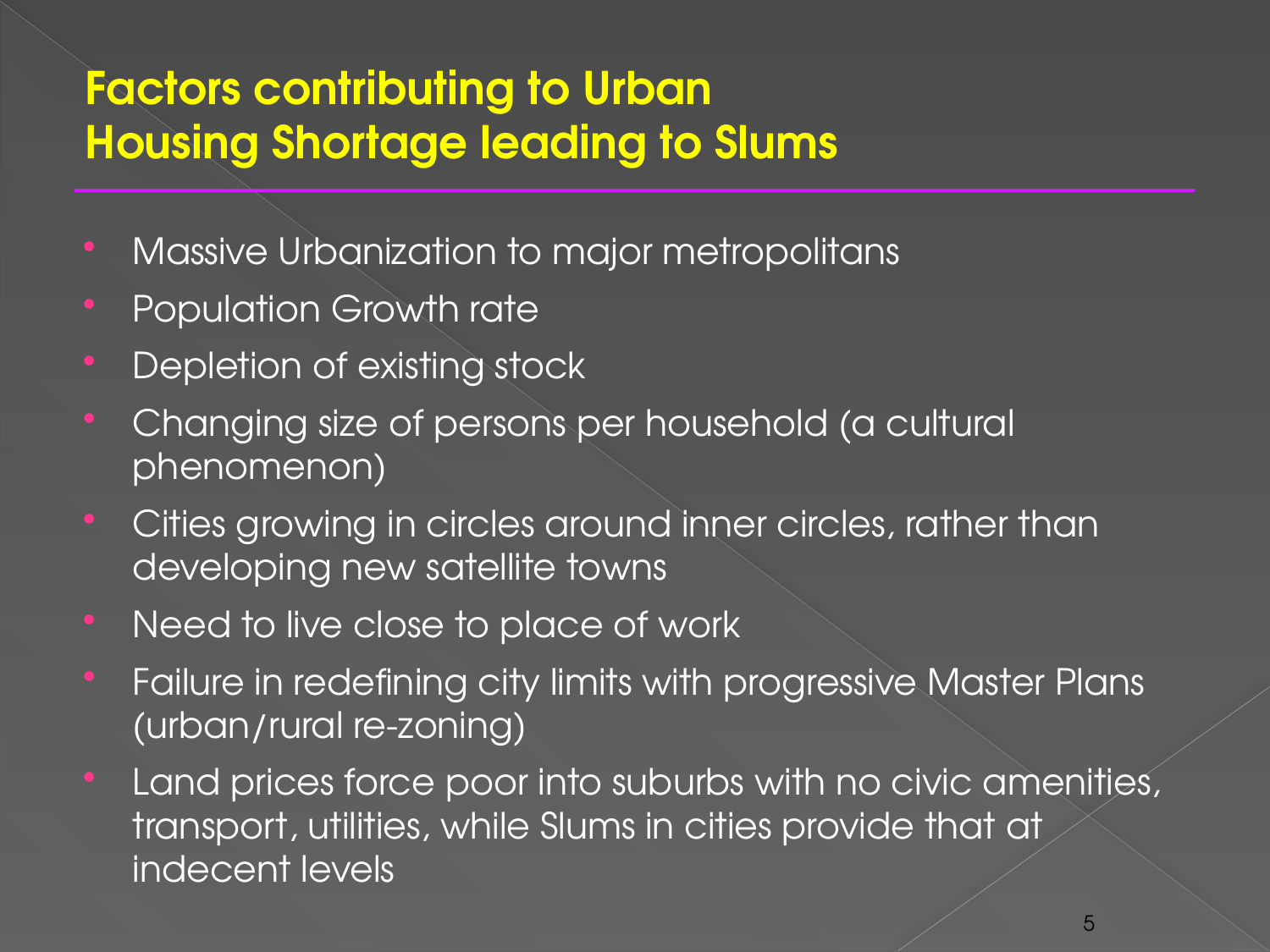

# Factors contributing to Urban Housing Shortage leading to Slums
Massive Urbanization to major metropolitans
Population Growth rate
Depletion of existing stock
Changing size of persons per household (a cultural       phenomenon)
Cities growing in circles around inner circles, rather than     developing new satellite towns
Need to live close to place of work
Failure in redefining city limits with progressive Master Plans (urban/rural re-zoning)
Land prices force poor into suburbs with no civic amenities, transport, utilities, while Slums in cities provide that at indecent levels
5